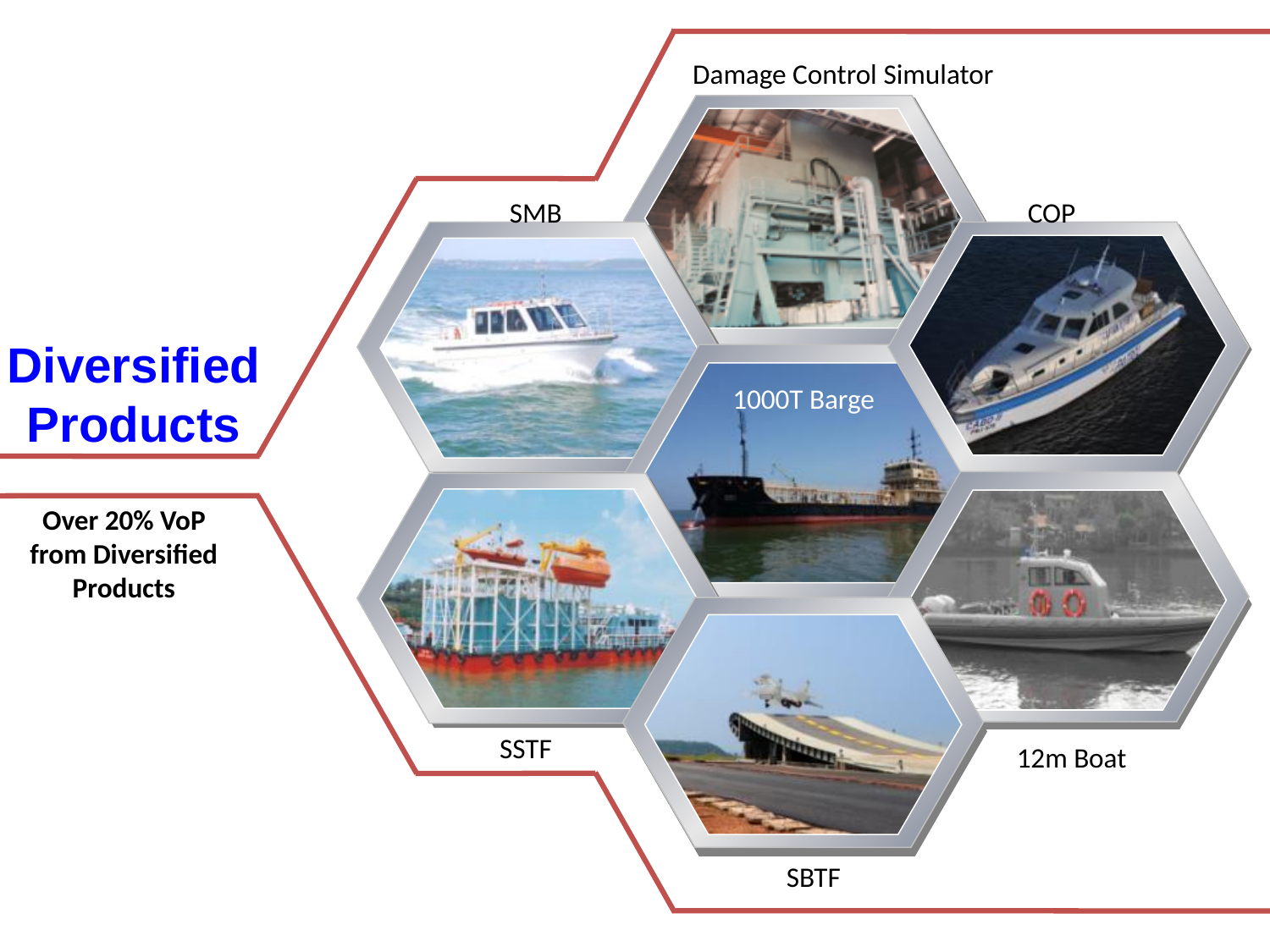

Damage Control Simulator

SMB
COP
Diversified Products
1000T Barge
Over 20% VoP from Diversified Products
SSTF
12m Boat
SBTF